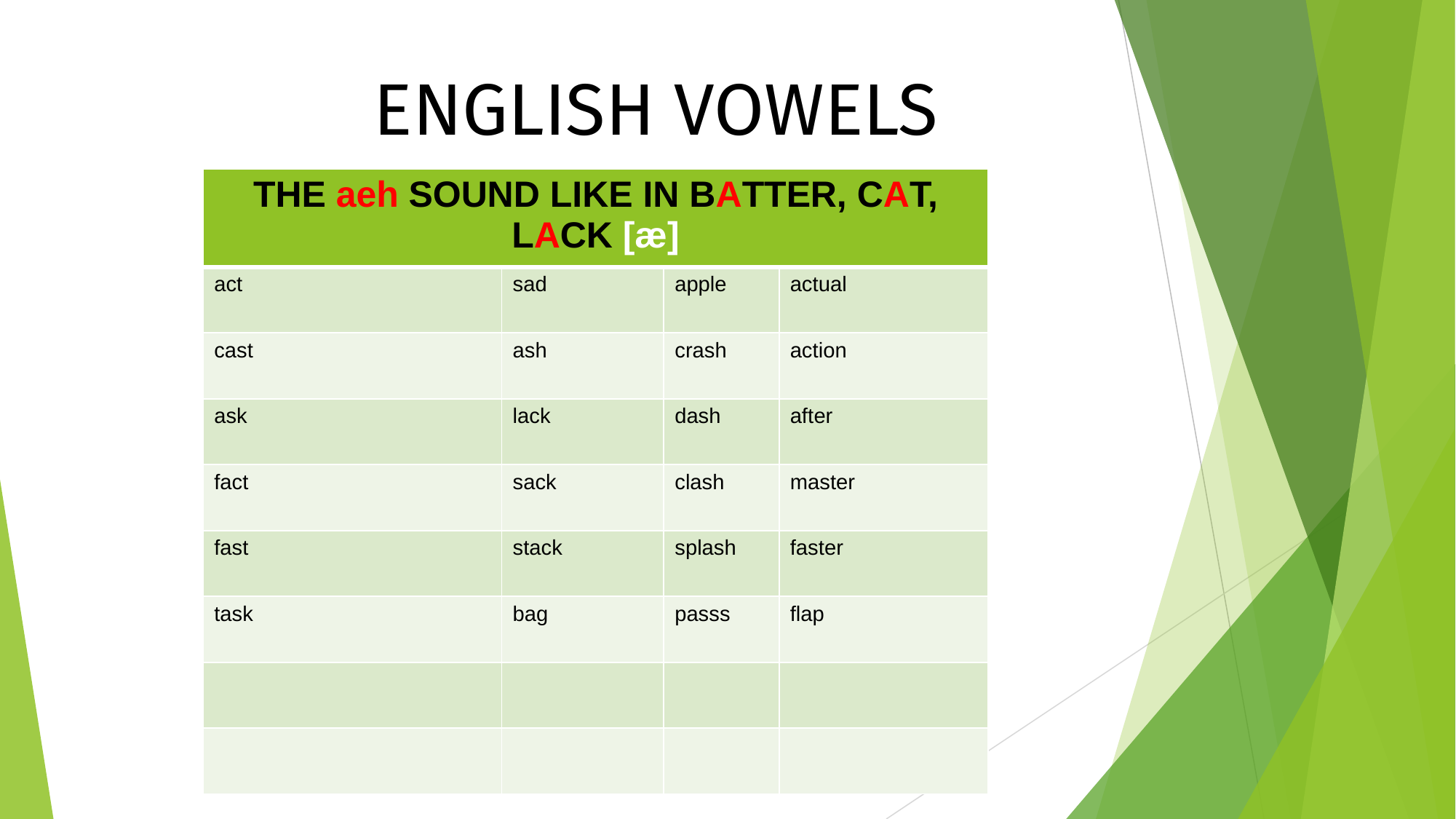

ENGLISH VOWELS
| THE aeh SOUND LIKE IN BATTER, CAT, LACK [æ] |  |  |  |
| --- | --- | --- | --- |
| act | sad | apple | actual |
| cast | ash | crash | action |
| ask | lack | dash | after |
| fact | sack | clash | master |
| fast | stack | splash | faster |
| task | bag | passs | flap |
|  |  |  |  |
|  |  |  |  |